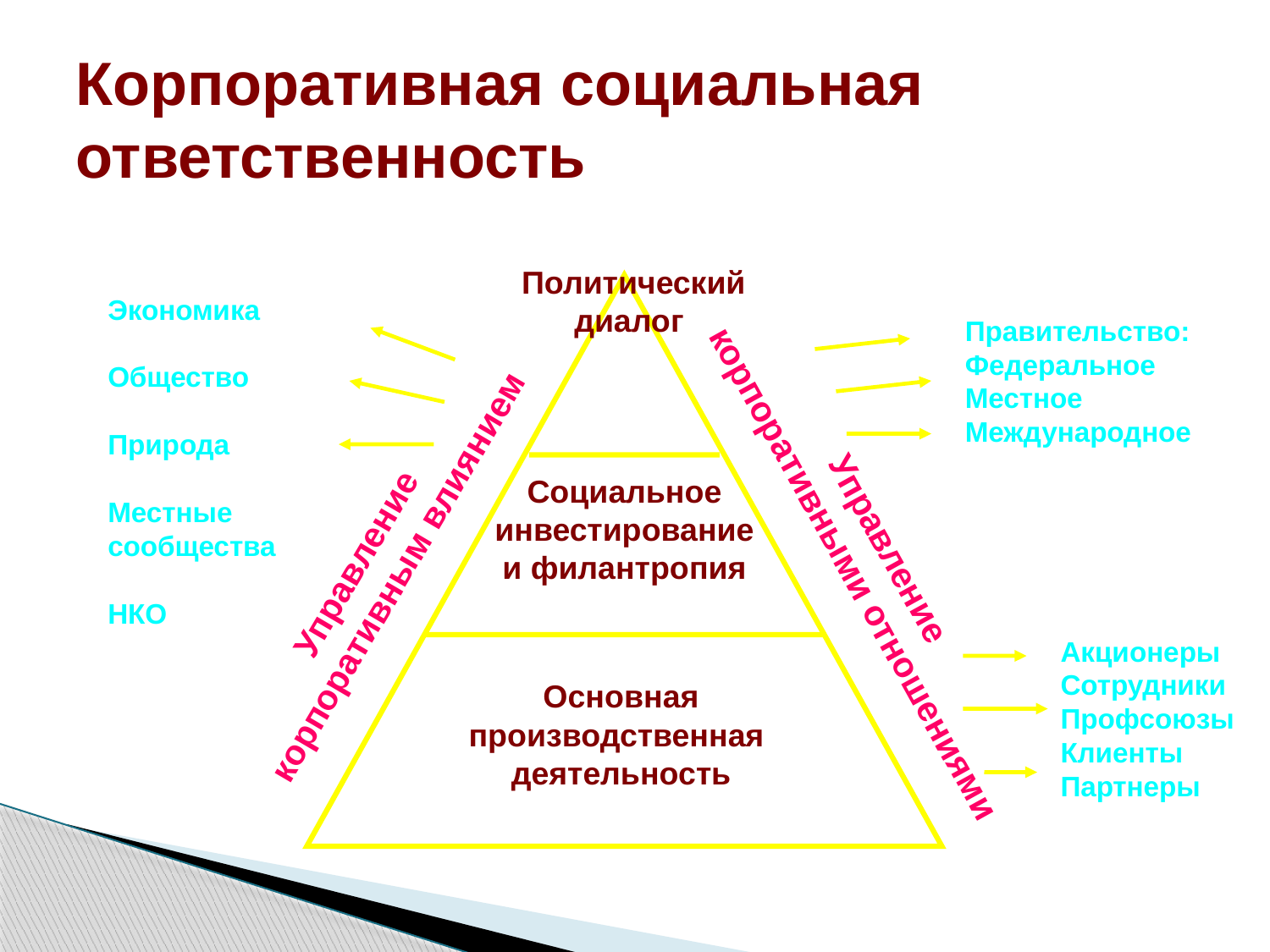

# Корпоративная социальная ответственность

 Политический
диалог

Экономика

Общество

Природа

Местные сообщества

НКО

Правительство:
Федеральное
Местное
Международное

Социальное инвестирование и филантропия
Управление
корпоративными отношениями
Управление
корпоративным влиянием
Акционеры
Сотрудники
Профсоюзы
Клиенты
Партнеры

 Основная
производственная
деятельность